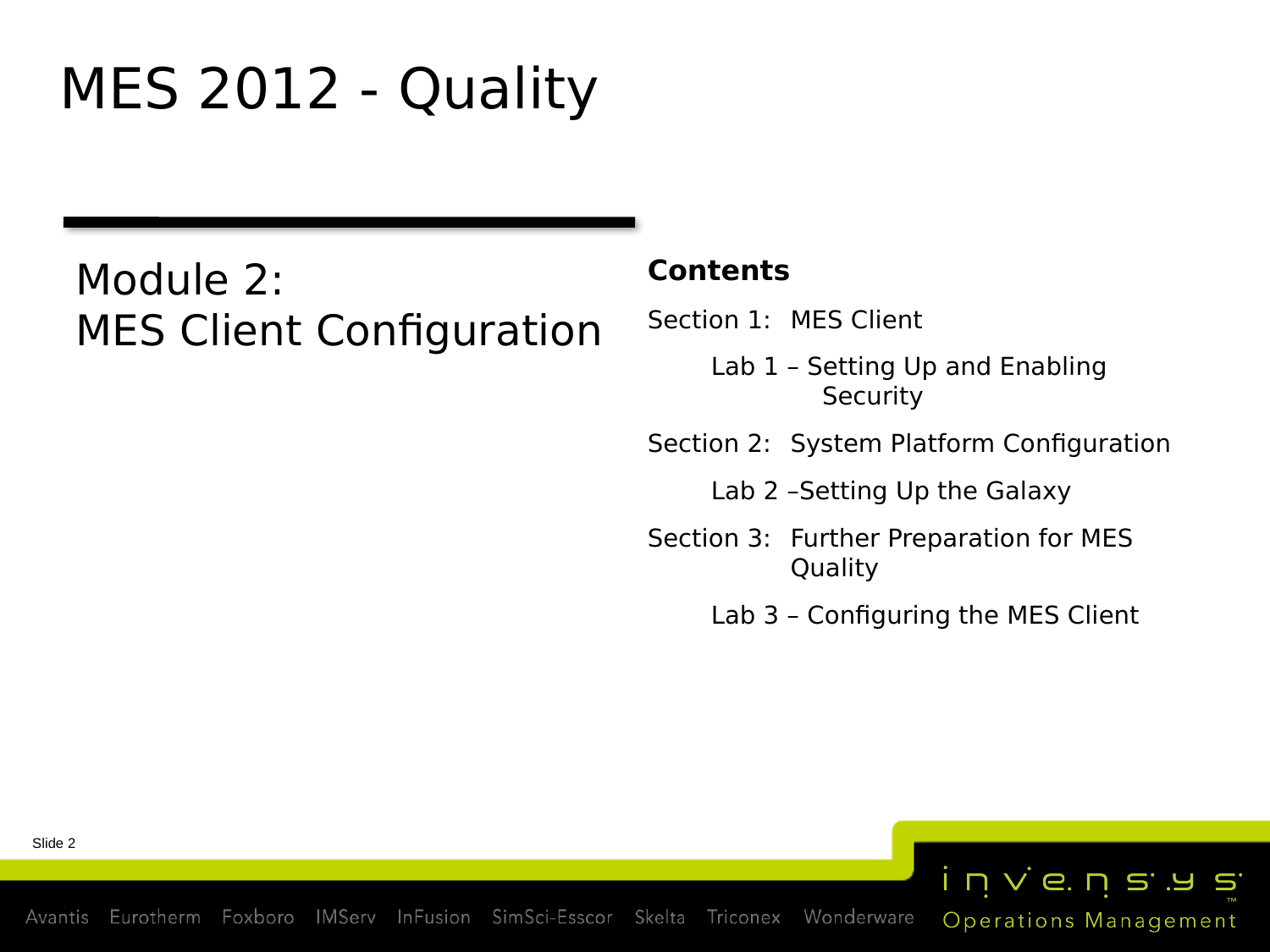

# MES 2012 - Quality

Module 2:
MES Client Configuration
Contents
Section 1:	MES Client
Lab 1 – Setting Up and Enabling Security
Section 2:	System Platform Configuration
Lab 2 –Setting Up the Galaxy
Section 3:	Further Preparation for MES Quality
Lab 3 – Configuring the MES Client

Slide 2